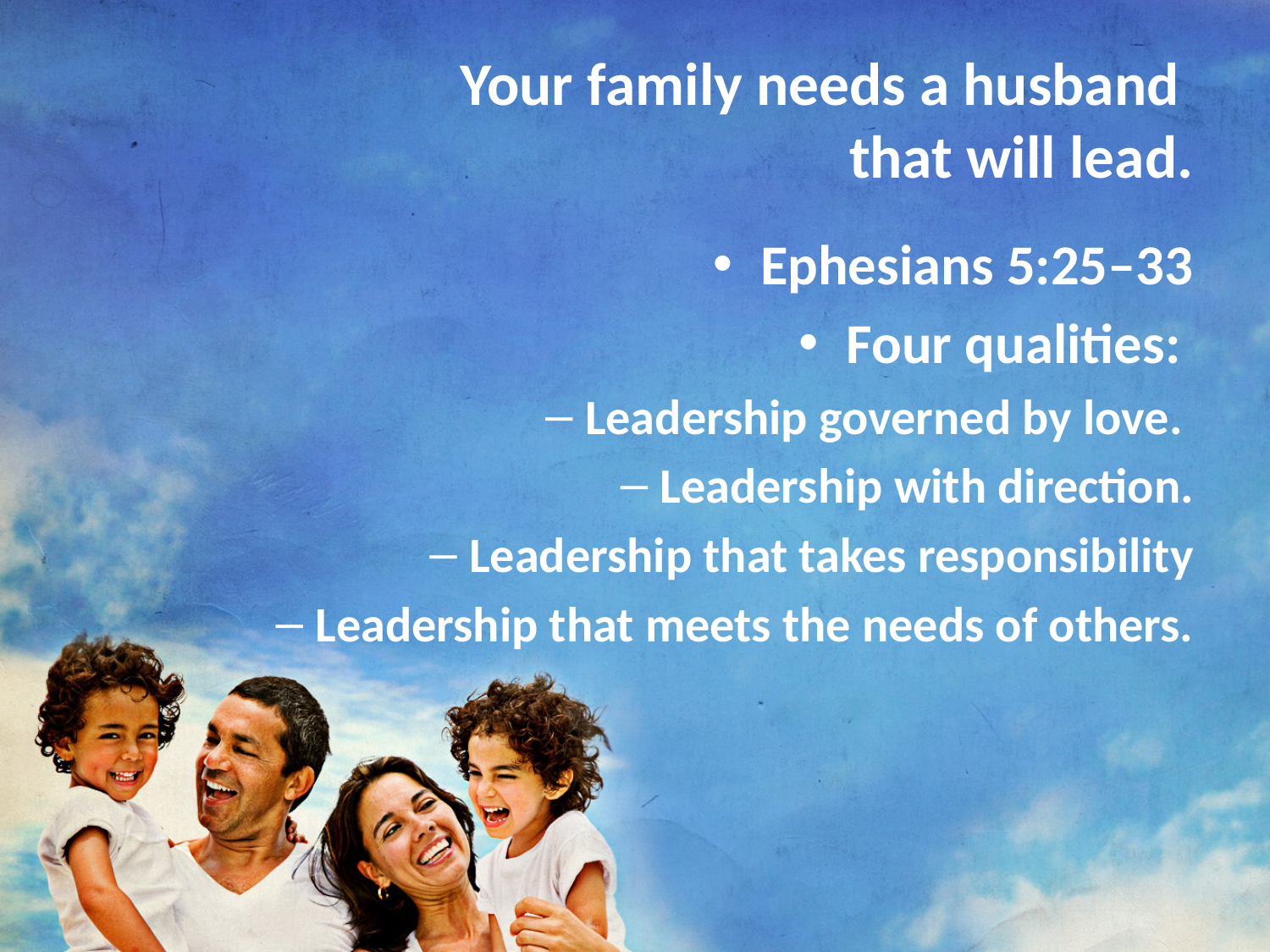

# Your family needs a husband that will lead.
Ephesians 5:25–33
Four qualities:
Leadership governed by love.
Leadership with direction.
Leadership that takes responsibility
Leadership that meets the needs of others.